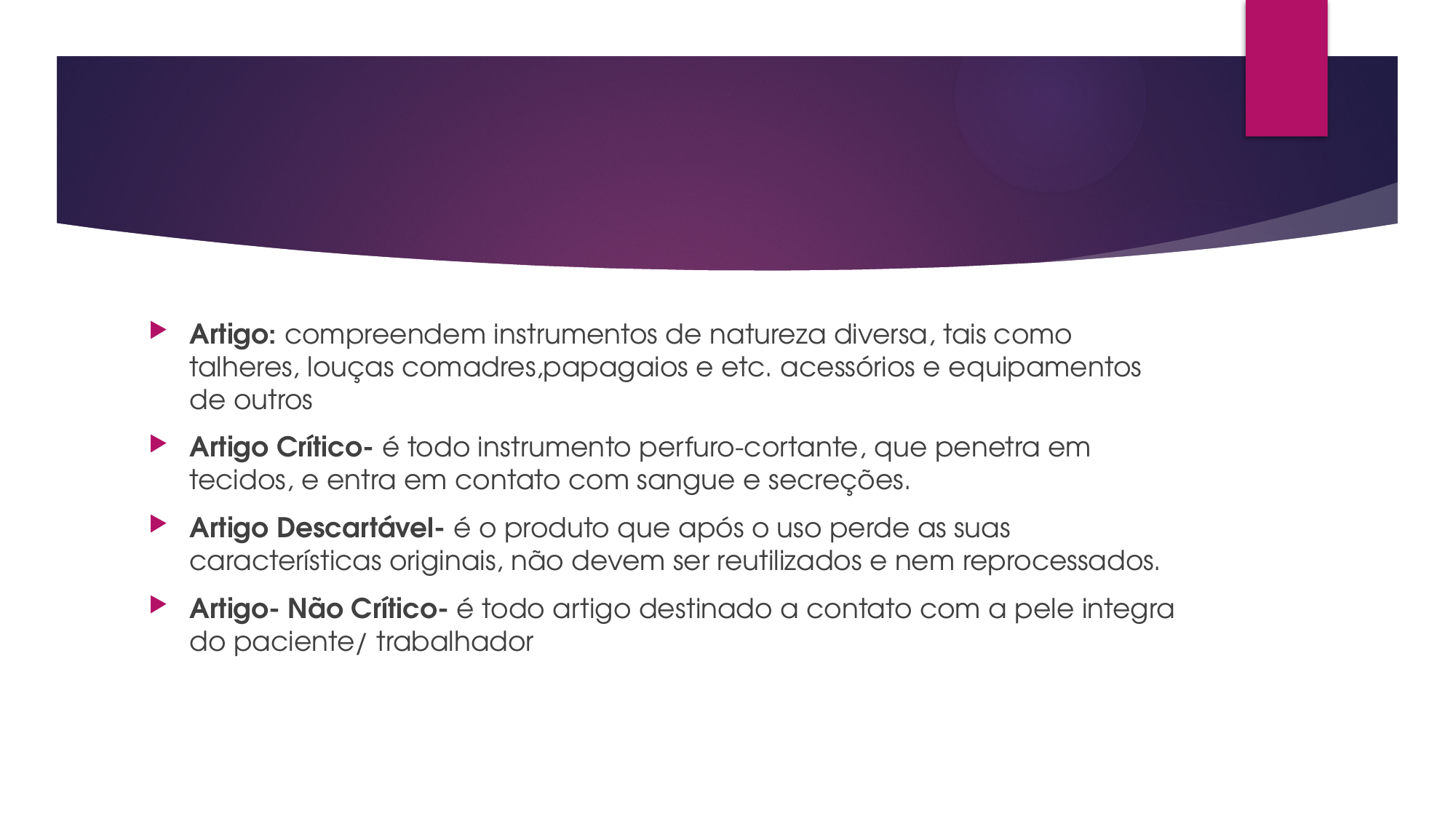

#
Artigo: compreendem instrumentos de natureza diversa, tais como talheres, louças comadres,papagaios e etc. acessórios e equipamentos de outros
Artigo Crítico- é todo instrumento perfuro-cortante, que penetra em tecidos, e entra em contato com sangue e secreções.
Artigo Descartável- é o produto que após o uso perde as suas características originais, não devem ser reutilizados e nem reprocessados.
Artigo- Não Crítico- é todo artigo destinado a contato com a pele integra do paciente/ trabalhador